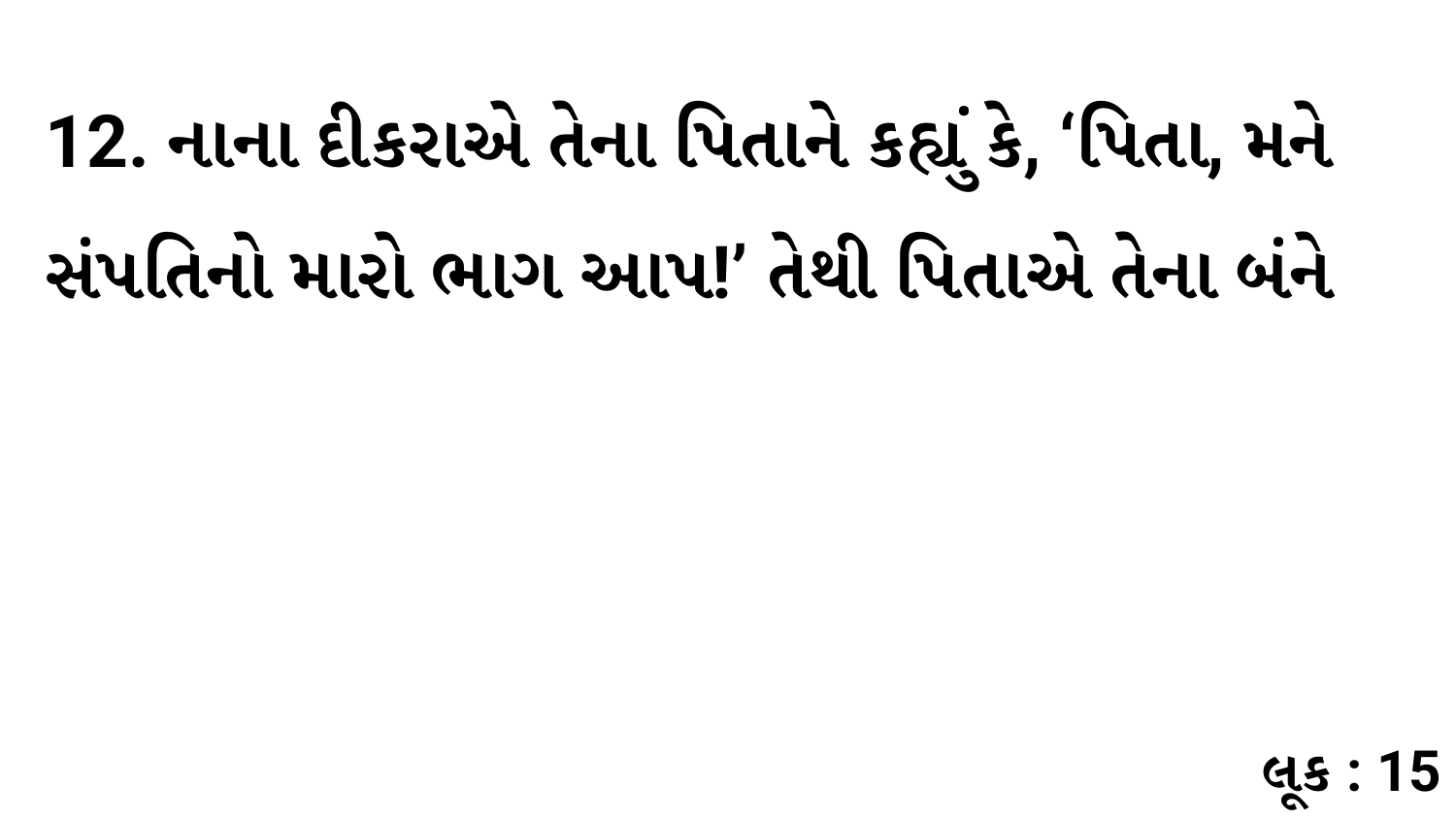

12. નાના દીકરાએ તેના પિતાને કહ્યું કે, ‘પિતા, મને સંપતિનો મારો ભાગ આપ!’ તેથી પિતાએ તેના બંને
લૂક : 15